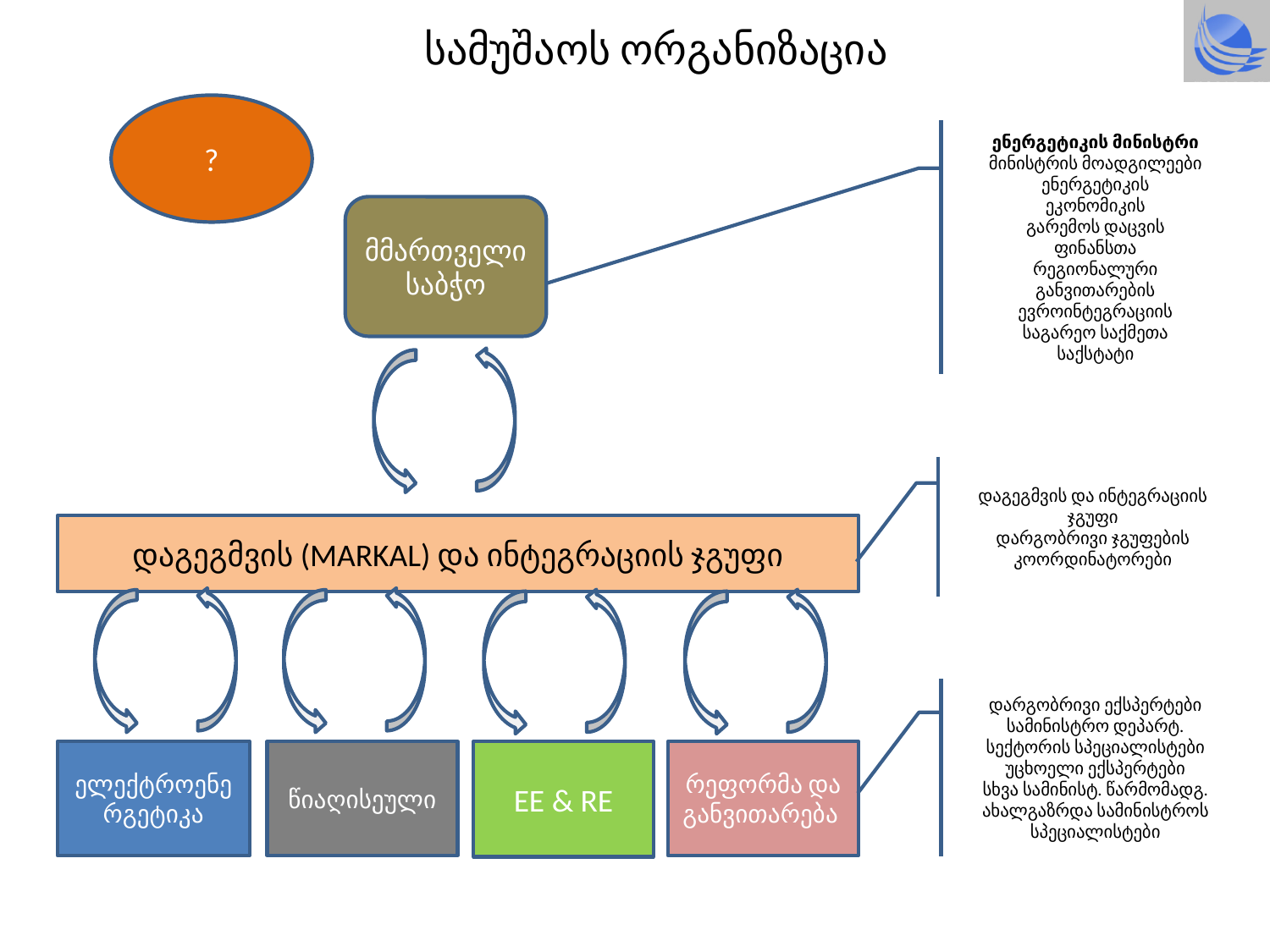

# სამუშაოს ორგანიზაცია
?
ენერგეტიკის მინისტრი
მინისტრის მოადგილეები
ენერგეტიკის
ეკონომიკის
გარემოს დაცვის
ფინანსთა
რეგიონალური განვითარების
ევროინტეგრაციის
საგარეო საქმეთა
საქსტატი
მმართველი საბჭო

დაგეგმვის და ინტეგრაციის ჯგუფი
დარგობრივი ჯგუფების კოორდინატორები
დაგეგმვის (MARKAL) და ინტეგრაციის ჯგუფი

დარგობრივი ექსპერტები
სამინისტრო დეპარტ.
სექტორის სპეციალისტები
უცხოელი ექსპერტები
სხვა სამინისტ. წარმომადგ.
ახალგაზრდა სამინისტროს სპეციალისტები
ელექტროენერგეტიკა
წიაღისეული
EE & RE
რეფორმა და განვითარება